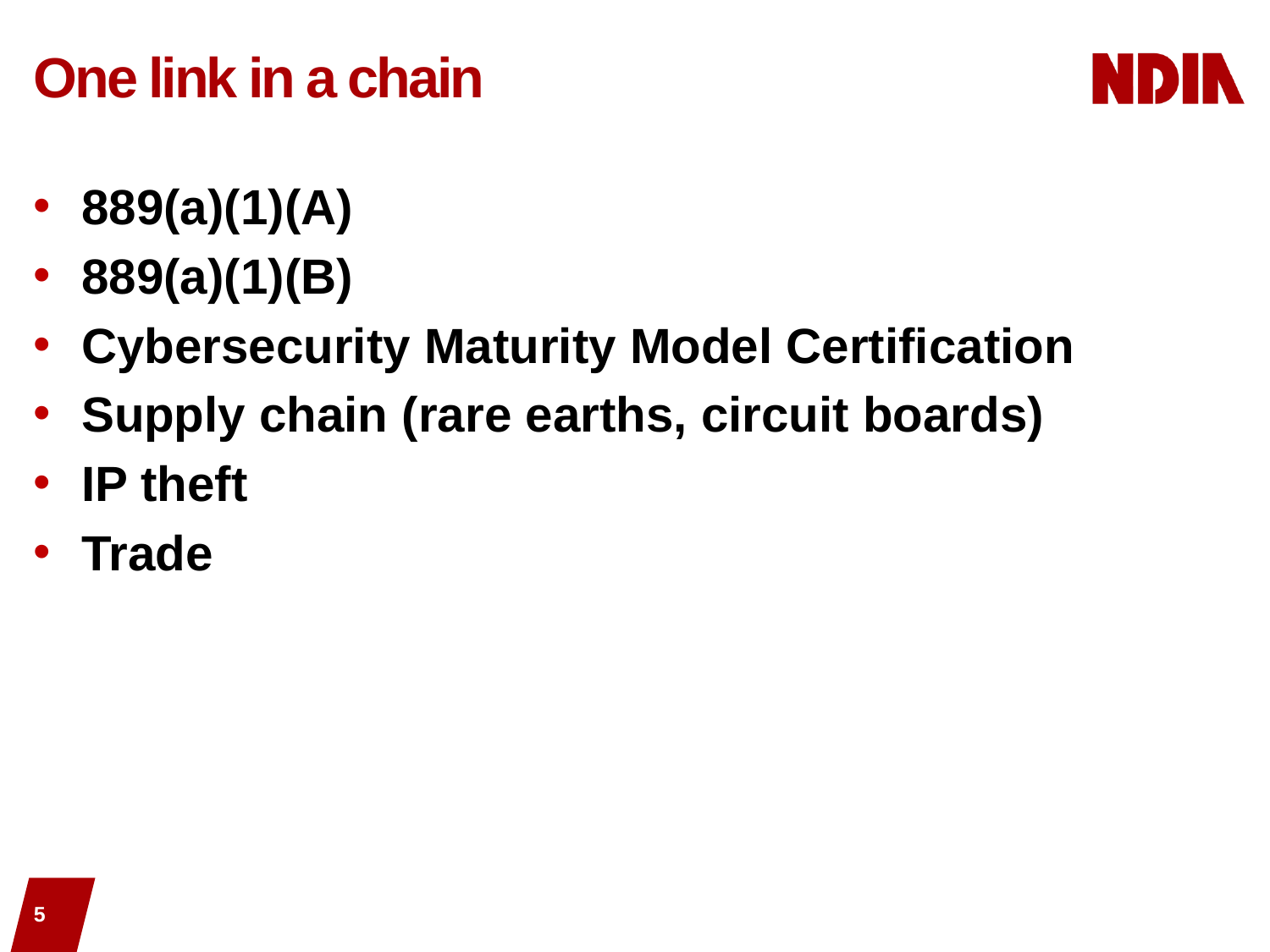

# One link in a chain
889(a)(1)(A)
889(a)(1)(B)
Cybersecurity Maturity Model Certification
Supply chain (rare earths, circuit boards)
IP theft
Trade

5